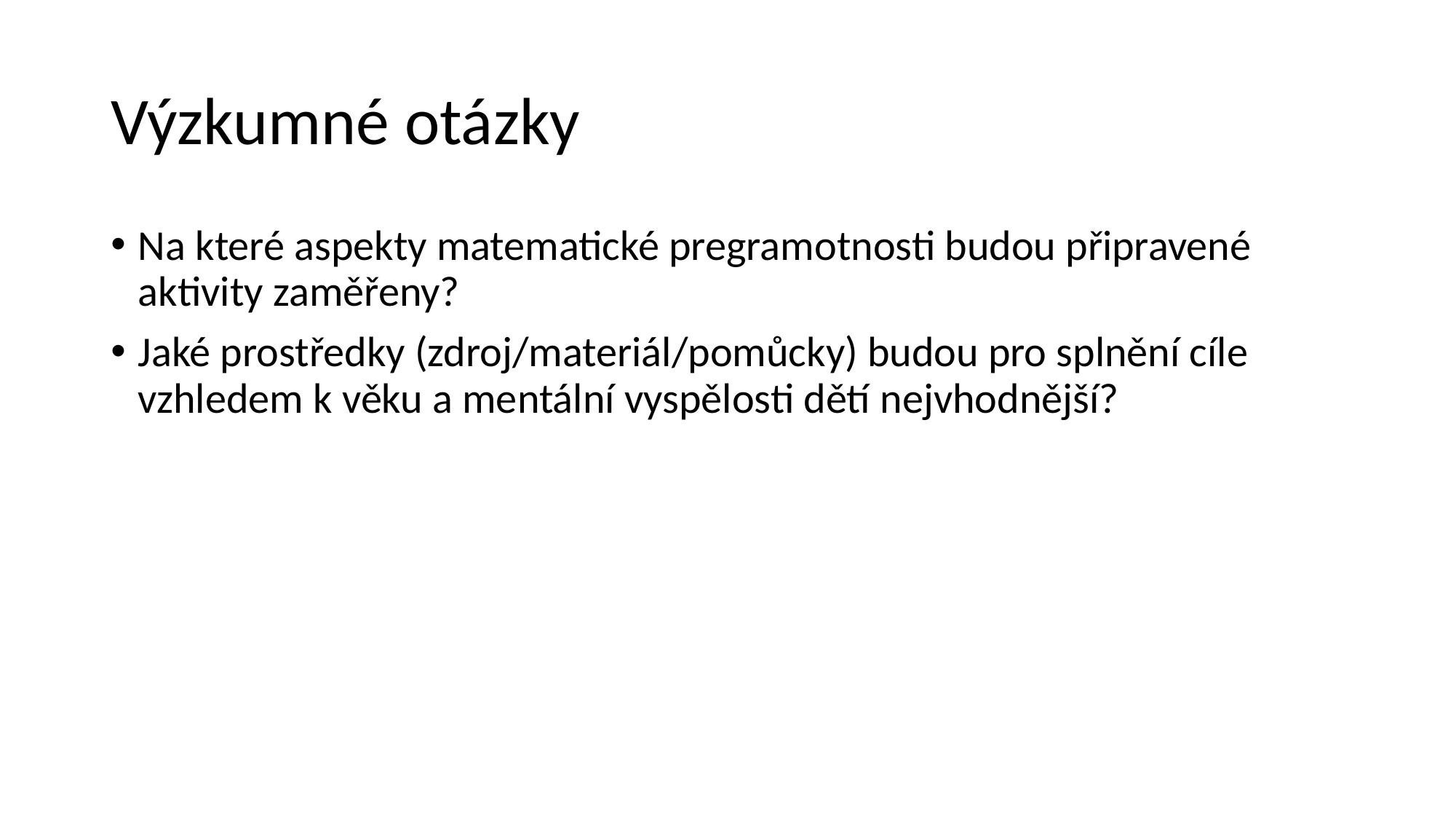

# Výzkumné otázky
Na které aspekty matematické pregramotnosti budou připravené aktivity zaměřeny?
Jaké prostředky (zdroj/materiál/pomůcky) budou pro splnění cíle vzhledem k věku a mentální vyspělosti dětí nejvhodnější?